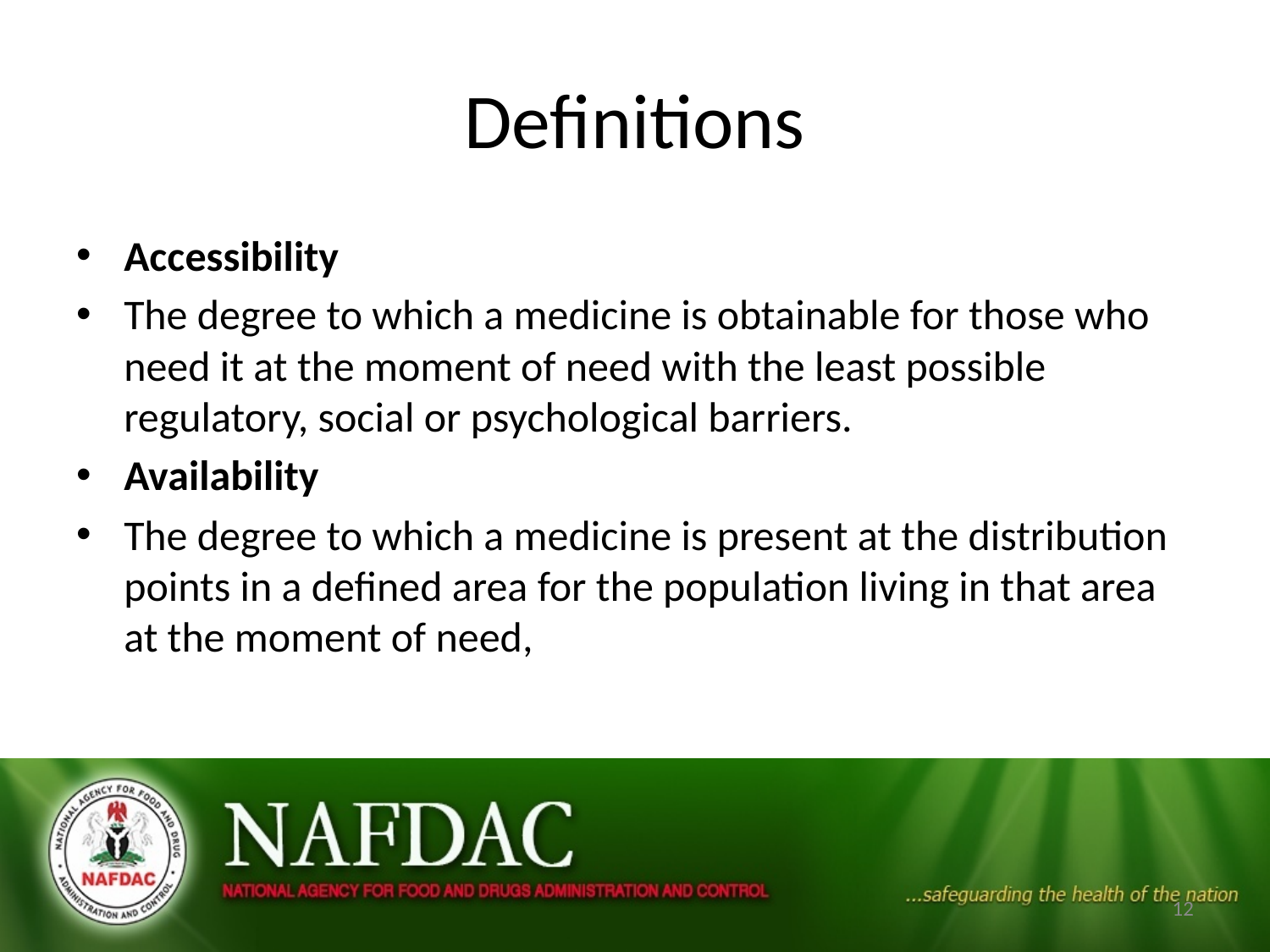

# Definitions
Accessibility
The degree to which a medicine is obtainable for those who need it at the moment of need with the least possible regulatory, social or psychological barriers.
Availability
The degree to which a medicine is present at the distribution points in a defined area for the population living in that area at the moment of need,
12